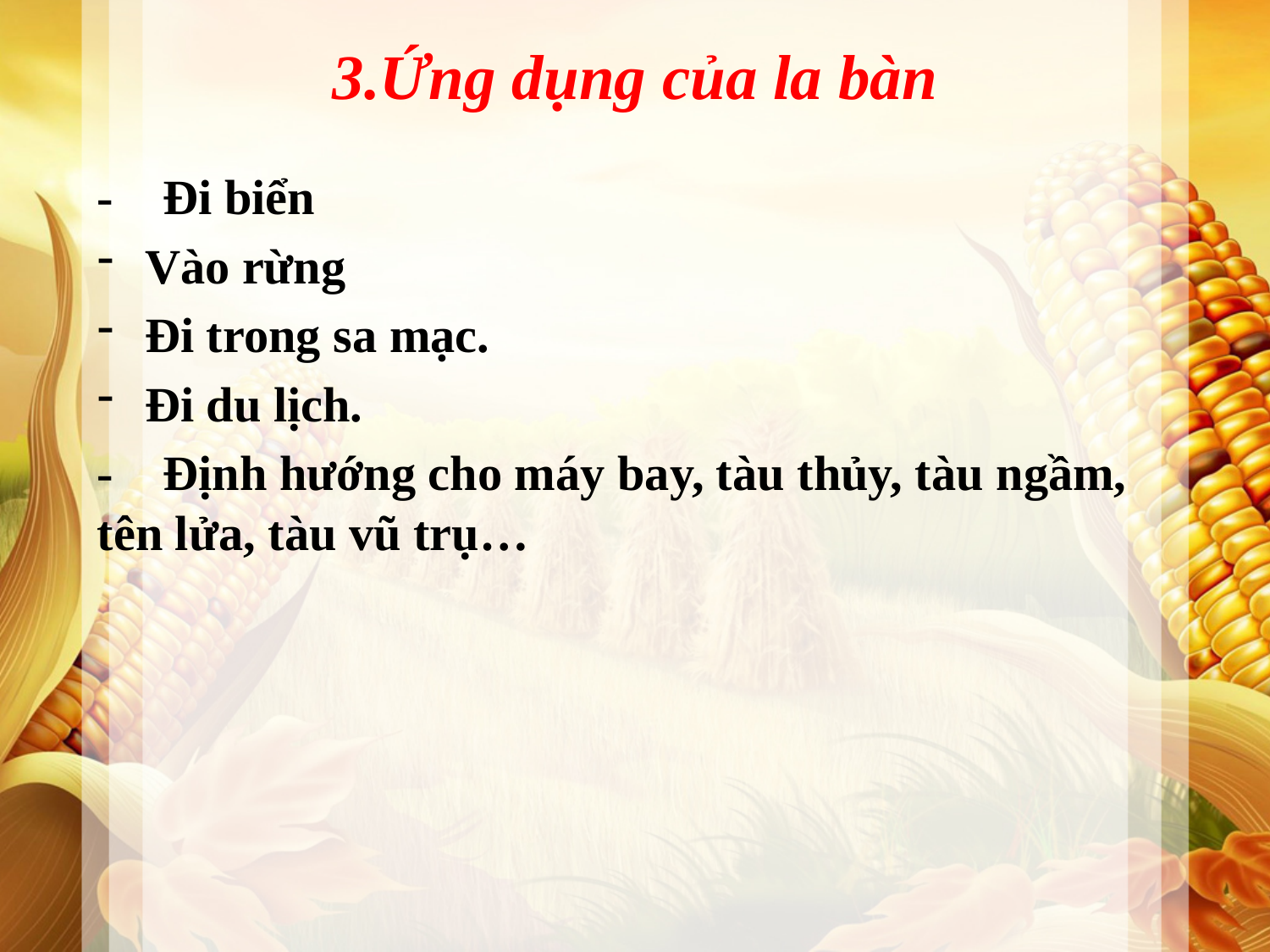

# 3.Ứng dụng của la bàn
-    Đi biển
Vào rừng
Đi trong sa mạc.
Đi du lịch.
-    Định hướng cho máy bay, tàu thủy, tàu ngầm, tên lửa, tàu vũ trụ…